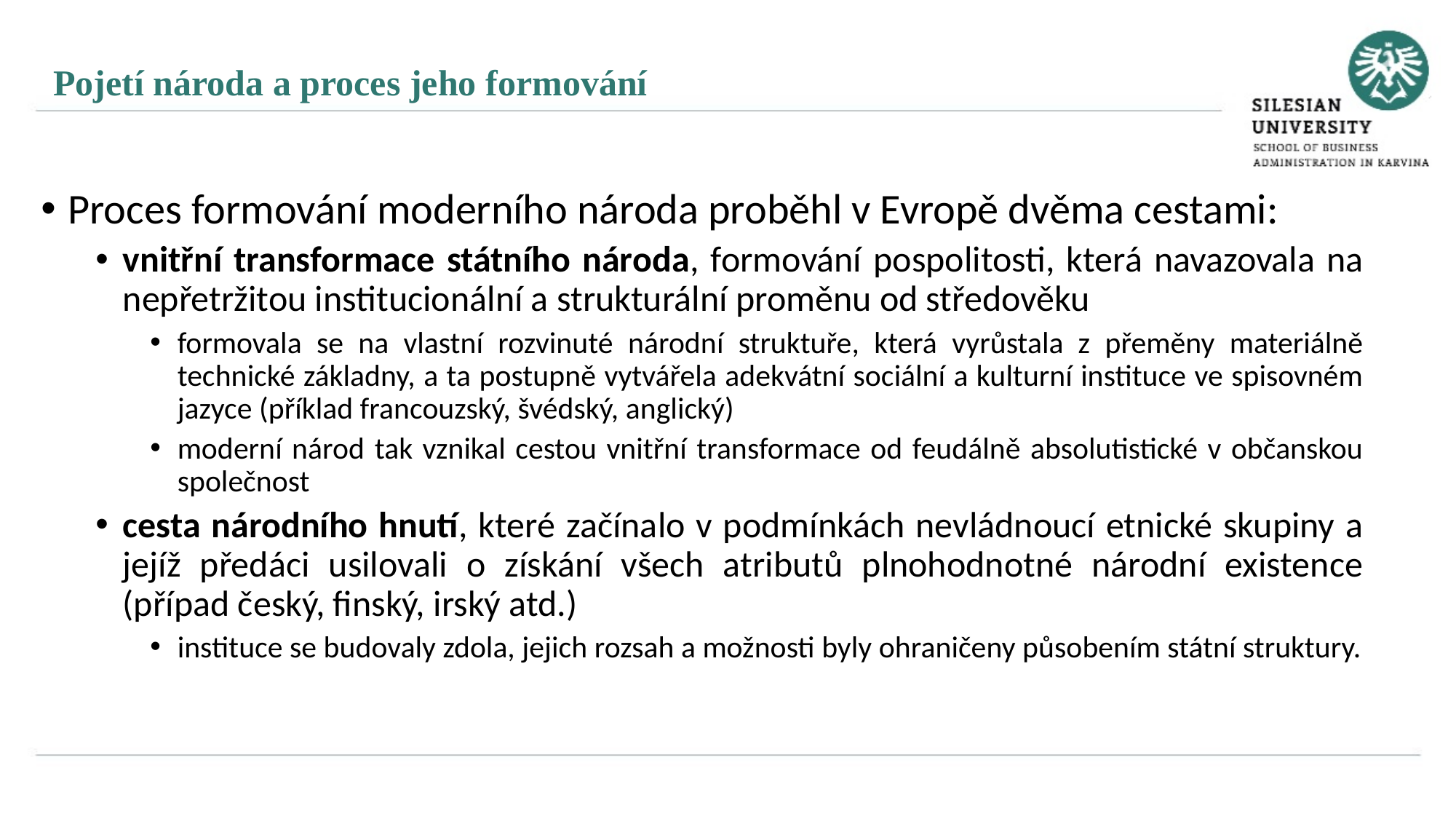

Pojetí národa a proces jeho formování
Proces formování moderního národa proběhl v Evropě dvěma cestami:
vnitřní transformace státního národa, formování pospolitosti, která navazovala na nepřetržitou institucionální a strukturální proměnu od středověku
formovala se na vlastní rozvinuté národní struktuře, která vyrůstala z přeměny materiálně technické základny, a ta postupně vytvářela adekvátní sociální a kulturní instituce ve spisovném jazyce (příklad francouzský, švédský, anglický)
moderní národ tak vznikal cestou vnitřní transformace od feudálně absolutistické v občanskou společnost
cesta národního hnutí, které začínalo v podmínkách nevládnoucí etnické skupiny a jejíž předáci usilovali o získání všech atributů plnohodnotné národní existence (případ český, finský, irský atd.)
instituce se budovaly zdola, jejich rozsah a možnosti byly ohraničeny působením státní struktury.